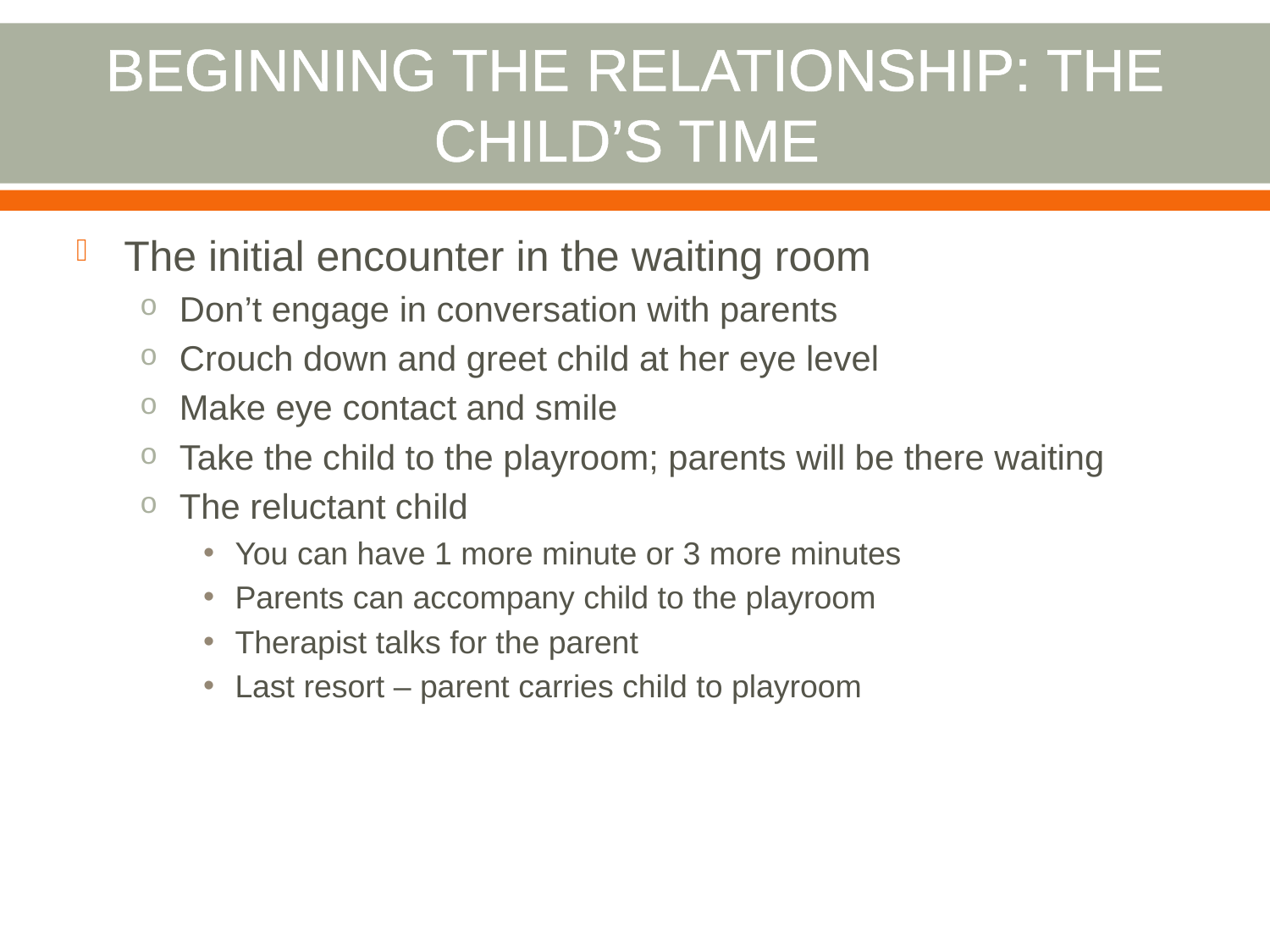

# Beginning the Relationship: The Child’s Time
The initial encounter in the waiting room
Don’t engage in conversation with parents
Crouch down and greet child at her eye level
Make eye contact and smile
Take the child to the playroom; parents will be there waiting
The reluctant child
You can have 1 more minute or 3 more minutes
Parents can accompany child to the playroom
Therapist talks for the parent
Last resort – parent carries child to playroom